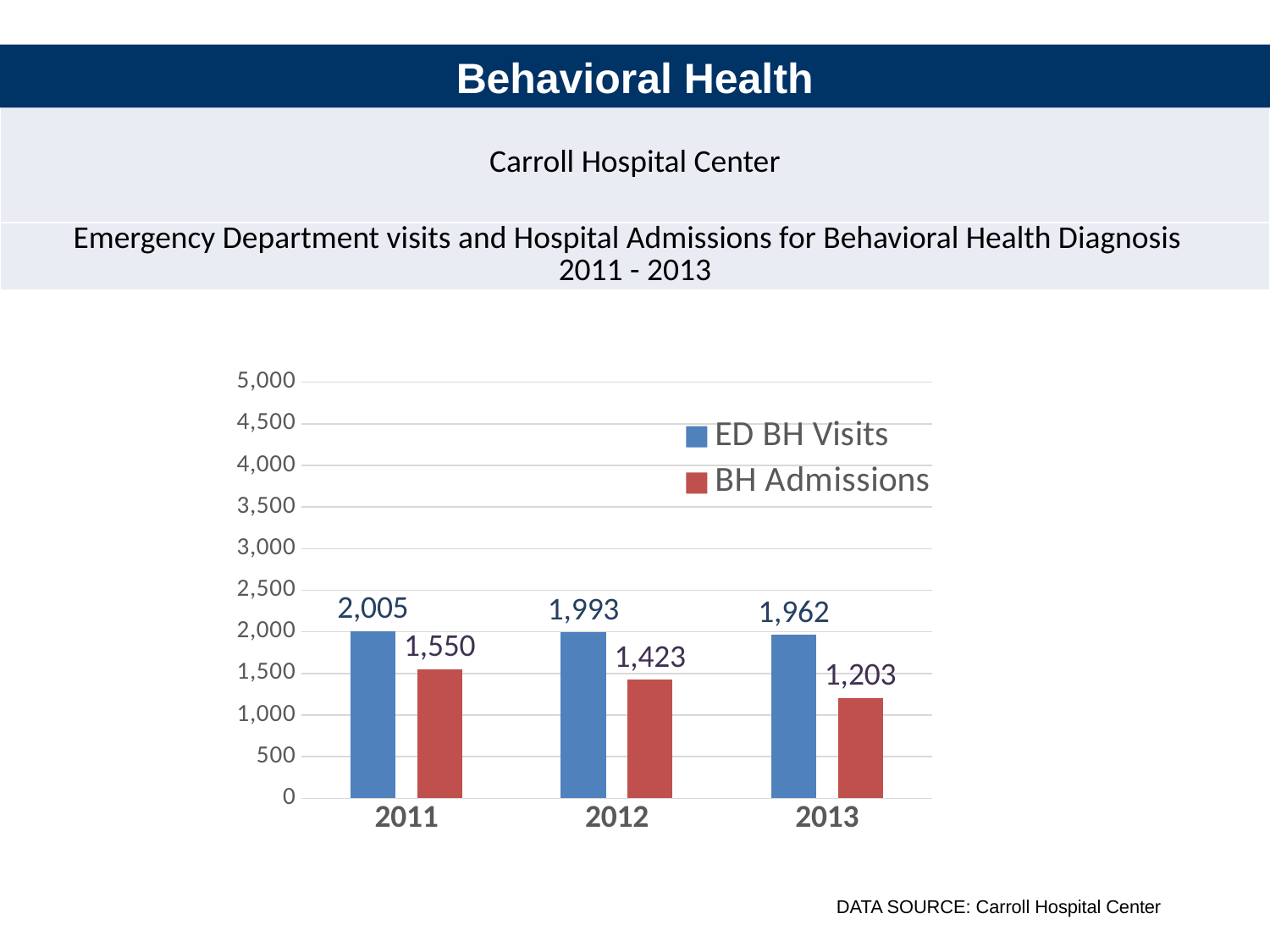

Behavioral Health
| Carroll Hospital Center |
| --- |
| Emergency Department visits and Hospital Admissions for Behavioral Health Diagnosis 2011 - 2013 |

### Chart

| Category | ED BH Visits | BH Admissions |
|---|---|---|
| 2011 | 2005.0 | 1550.0 |
| 2012 | 1993.0 | 1423.0 |
| 2013 | 1962.0 | 1203.0 |
DATA SOURCE: Carroll Hospital Center